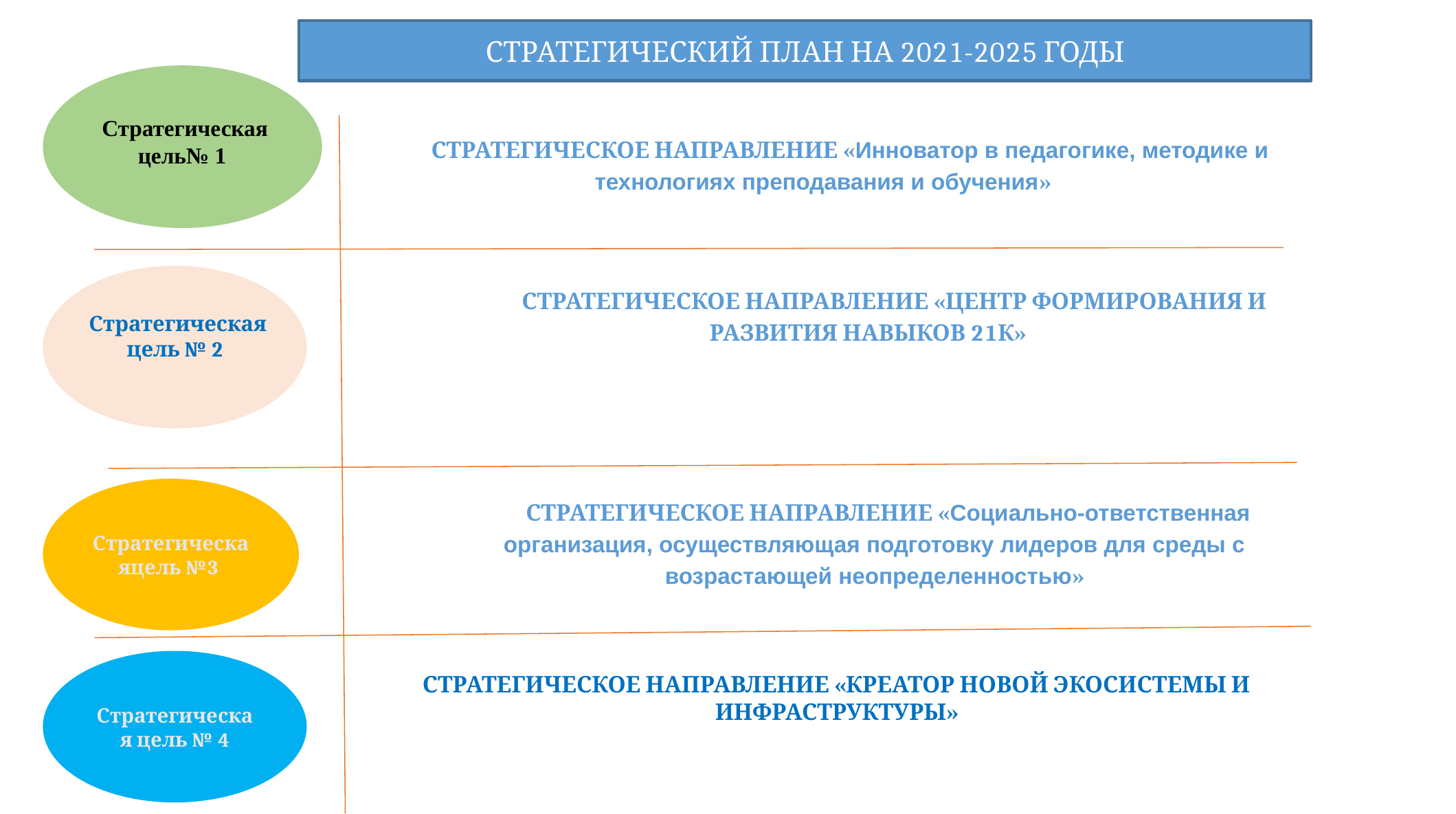

СТРАТЕГИЧЕСКИЙ ПЛАН НА 2021-2025 ГОДЫ

Стратегическая цель№ 1
СТРАТЕГИЧЕСКОЕ НАПРАВЛЕНИЕ «Инноватор в педагогике, методике и технологиях преподавания и обучения»

СТРАТЕГИЧЕСКОЕ НАПРАВЛЕНИЕ «ЦЕНТР ФОРМИРОВАНИЯ И РАЗВИТИЯ НАВЫКОВ 21К»
Стратегическая цель № 2
Стратегическаяцель №3
СТРАТЕГИЧЕСКОЕ НАПРАВЛЕНИЕ «Социально-ответственная организация, осуществляющая подготовку лидеров для среды с возрастающей неопределенностью»
Стратегическая цель № 4
СТРАТЕГИЧЕСКОЕ НАПРАВЛЕНИЕ «КРЕАТОР НОВОЙ ЭКОСИСТЕМЫ И ИНФРАСТРУКТУРЫ»